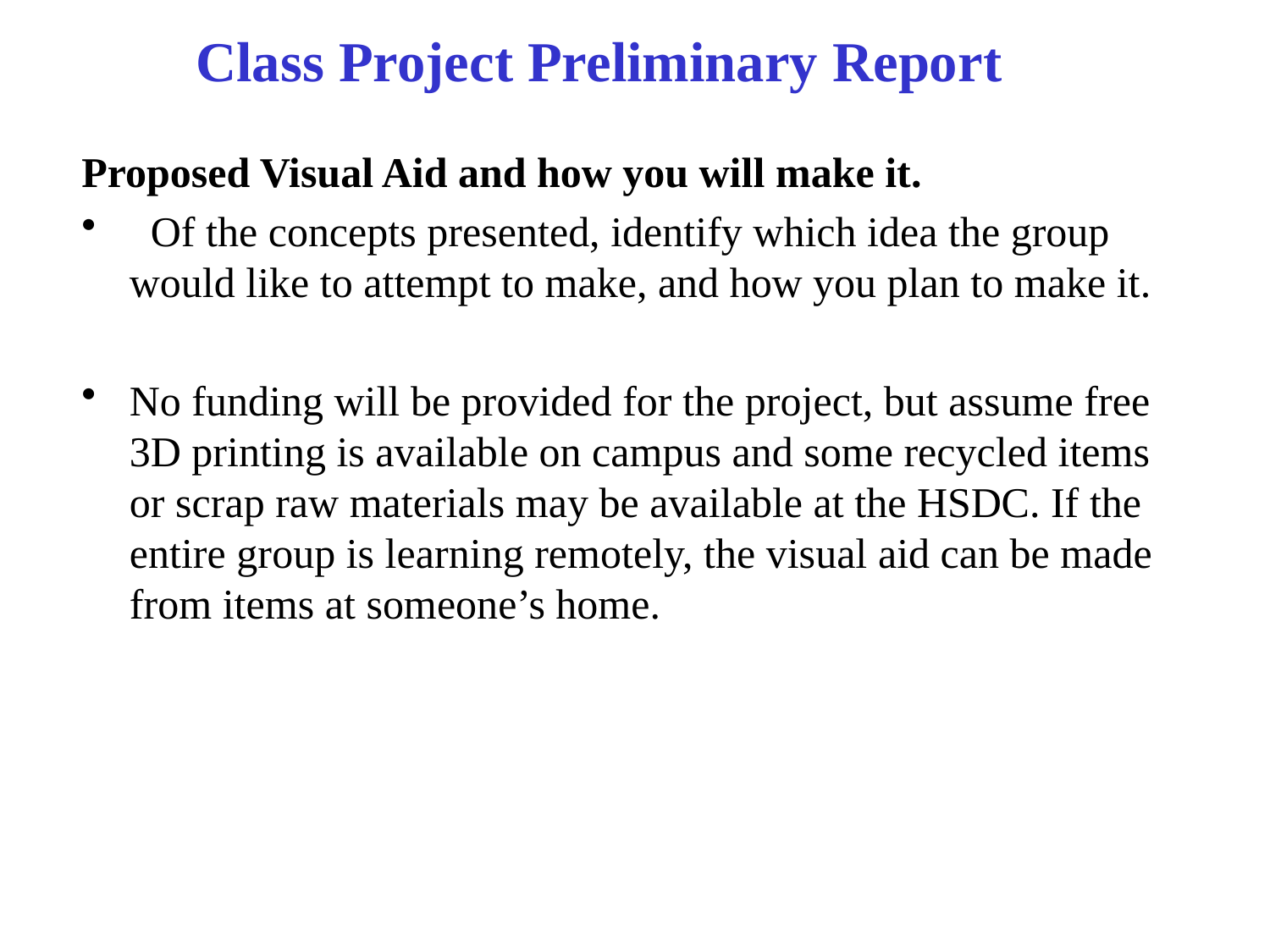

# Class Project Preliminary Report
Proposed Visual Aid and how you will make it.
  Of the concepts presented, identify which idea the group would like to attempt to make, and how you plan to make it.

No funding will be provided for the project, but assume free 3D printing is available on campus and some recycled items or scrap raw materials may be available at the HSDC. If the entire group is learning remotely, the visual aid can be made from items at someone’s home.